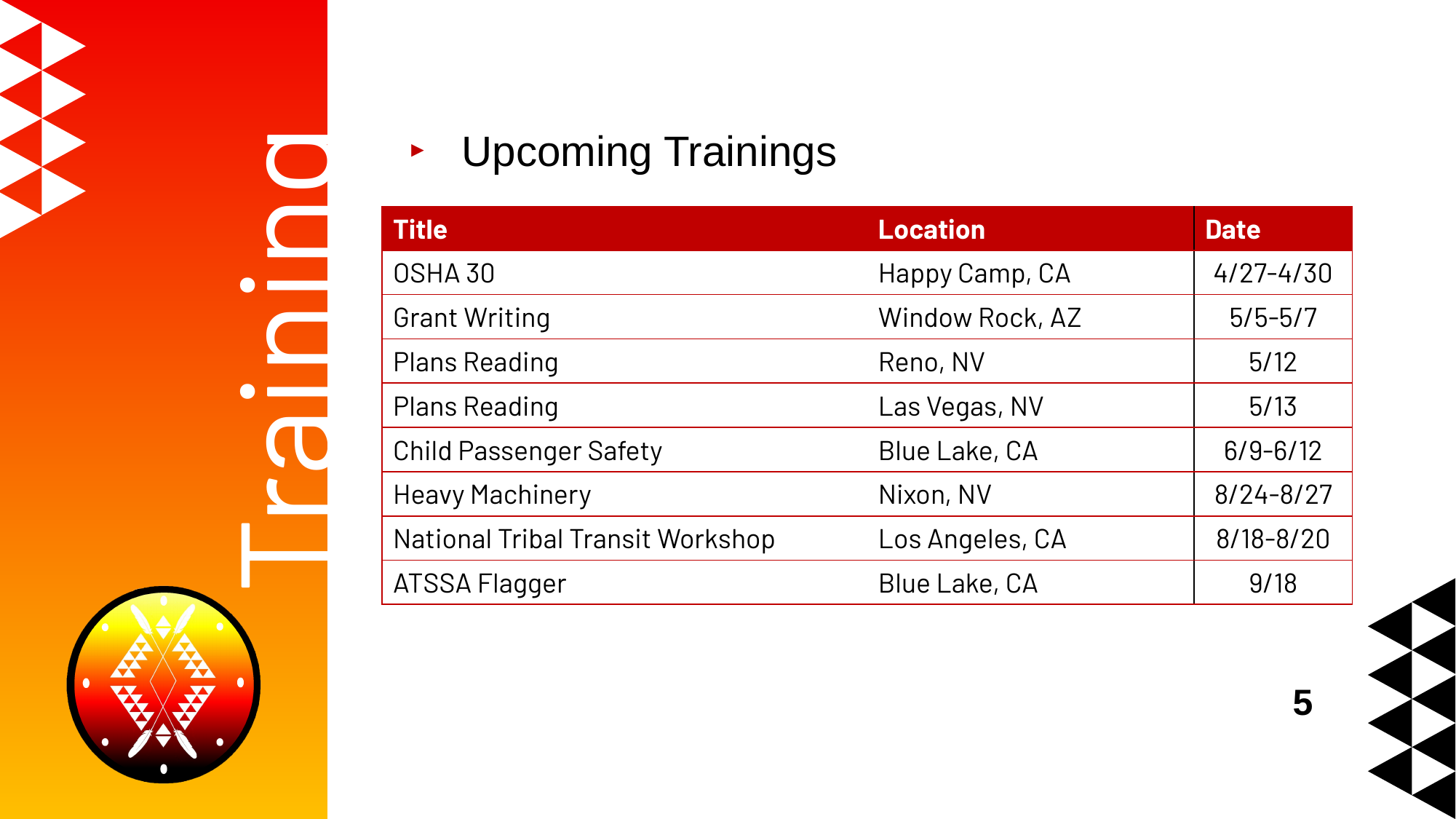

Upcoming Trainings

| Title | Location | Date |
| --- | --- | --- |
| OSHA 30 | Happy Camp, CA | 4/27-4/30 |
| Grant Writing | Window Rock, AZ | 5/5-5/7 |
| Plans Reading | Reno, NV | 5/12 |
| Plans Reading | Las Vegas, NV | 5/13 |
| Child Passenger Safety | Blue Lake, CA | 6/9-6/12 |
| Heavy Machinery | Nixon, NV | 8/24-8/27 |
| National Tribal Transit Workshop | Los Angeles, CA | 8/18-8/20 |
| ATSSA Flagger | Blue Lake, CA | 9/18 |
# Training